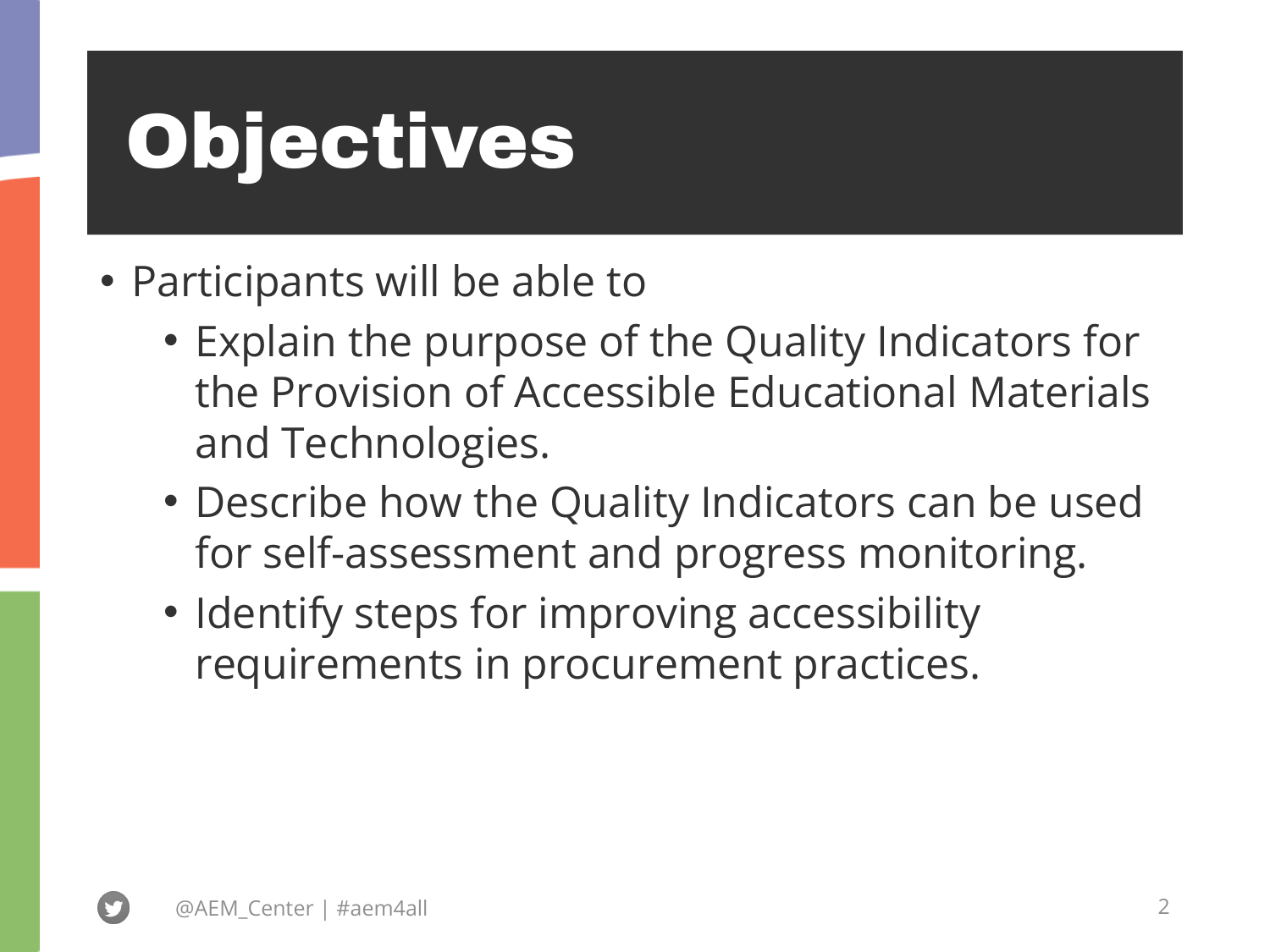

# Objectives
Participants will be able to
Explain the purpose of the Quality Indicators for the Provision of Accessible Educational Materials and Technologies.
Describe how the Quality Indicators can be used for self-assessment and progress monitoring.
Identify steps for improving accessibility requirements in procurement practices.

@AEM_Center | #aem4all
2